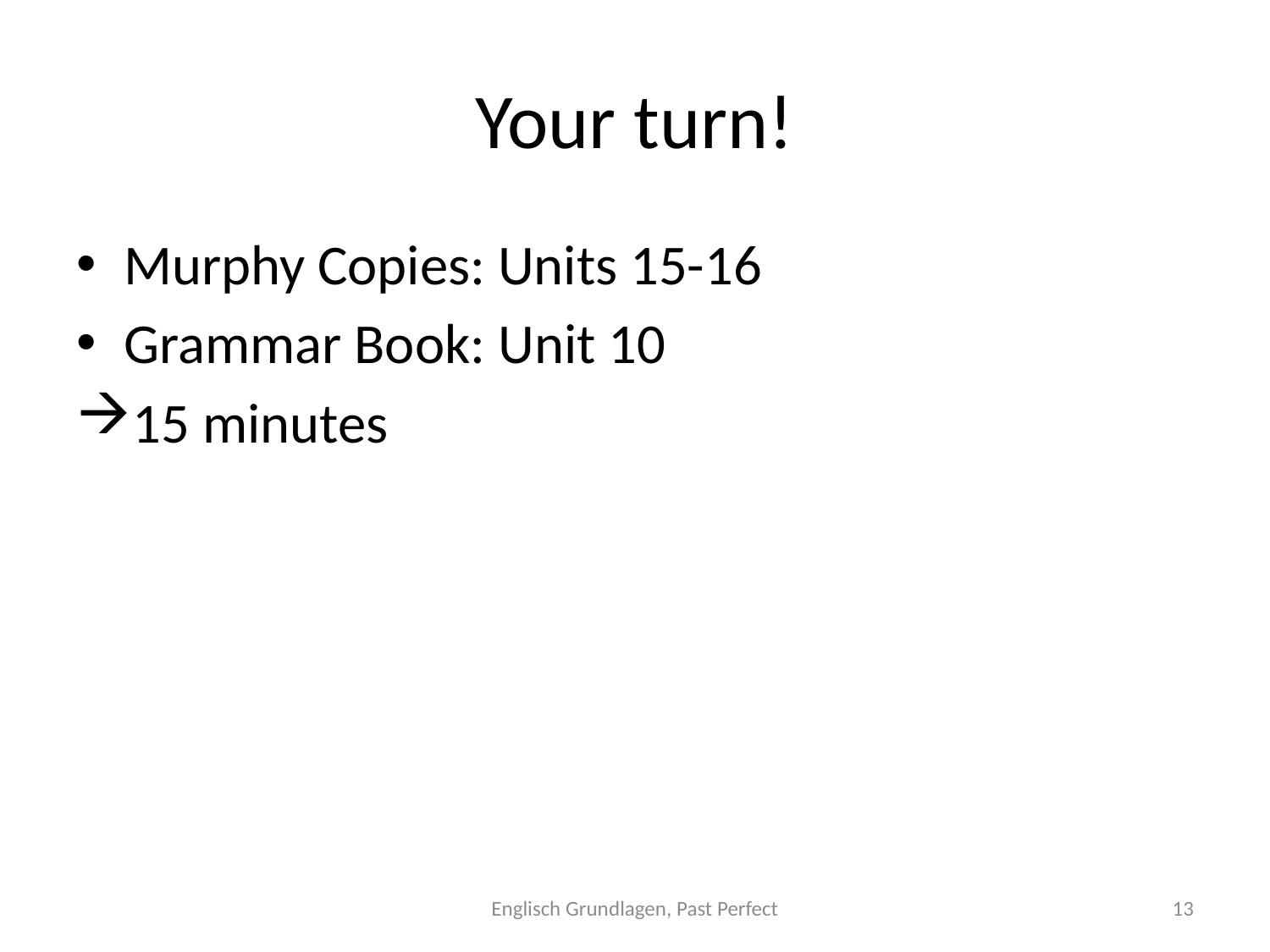

# Your turn!
Murphy Copies: Units 15-16
Grammar Book: Unit 10
15 minutes
Englisch Grundlagen, Past Perfect
13